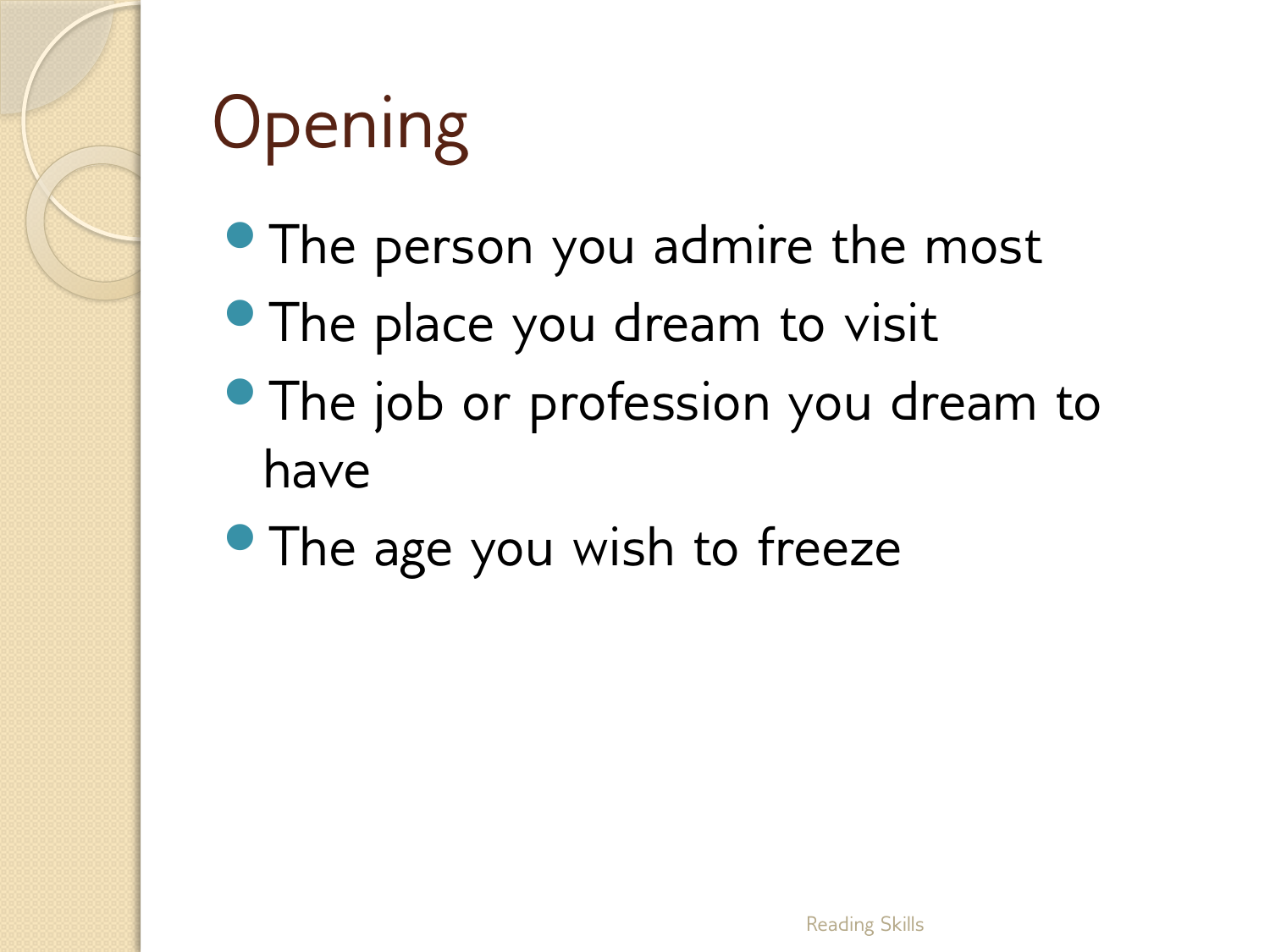

# Opening
The person you admire the most
The place you dream to visit
The job or profession you dream to have
The age you wish to freeze
Reading Skills